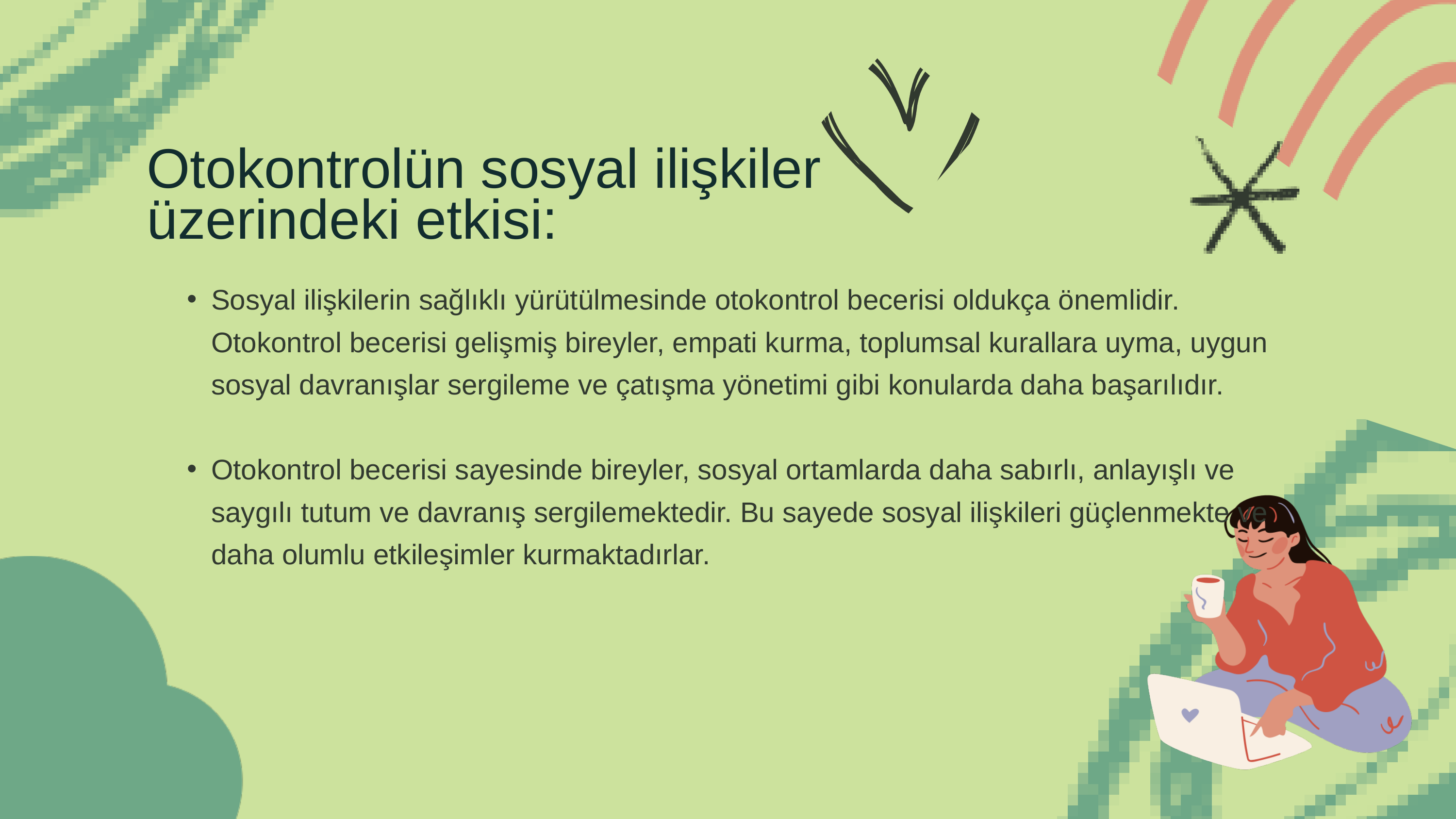

Otokontrolün sosyal ilişkiler üzerindeki etkisi:
Sosyal ilişkilerin sağlıklı yürütülmesinde otokontrol becerisi oldukça önemlidir. Otokontrol becerisi gelişmiş bireyler, empati kurma, toplumsal kurallara uyma, uygun sosyal davranışlar sergileme ve çatışma yönetimi gibi konularda daha başarılıdır.

Otokontrol becerisi sayesinde bireyler, sosyal ortamlarda daha sabırlı, anlayışlı ve saygılı tutum ve davranış sergilemektedir. Bu sayede sosyal ilişkileri güçlenmekte ve daha olumlu etkileşimler kurmaktadırlar.